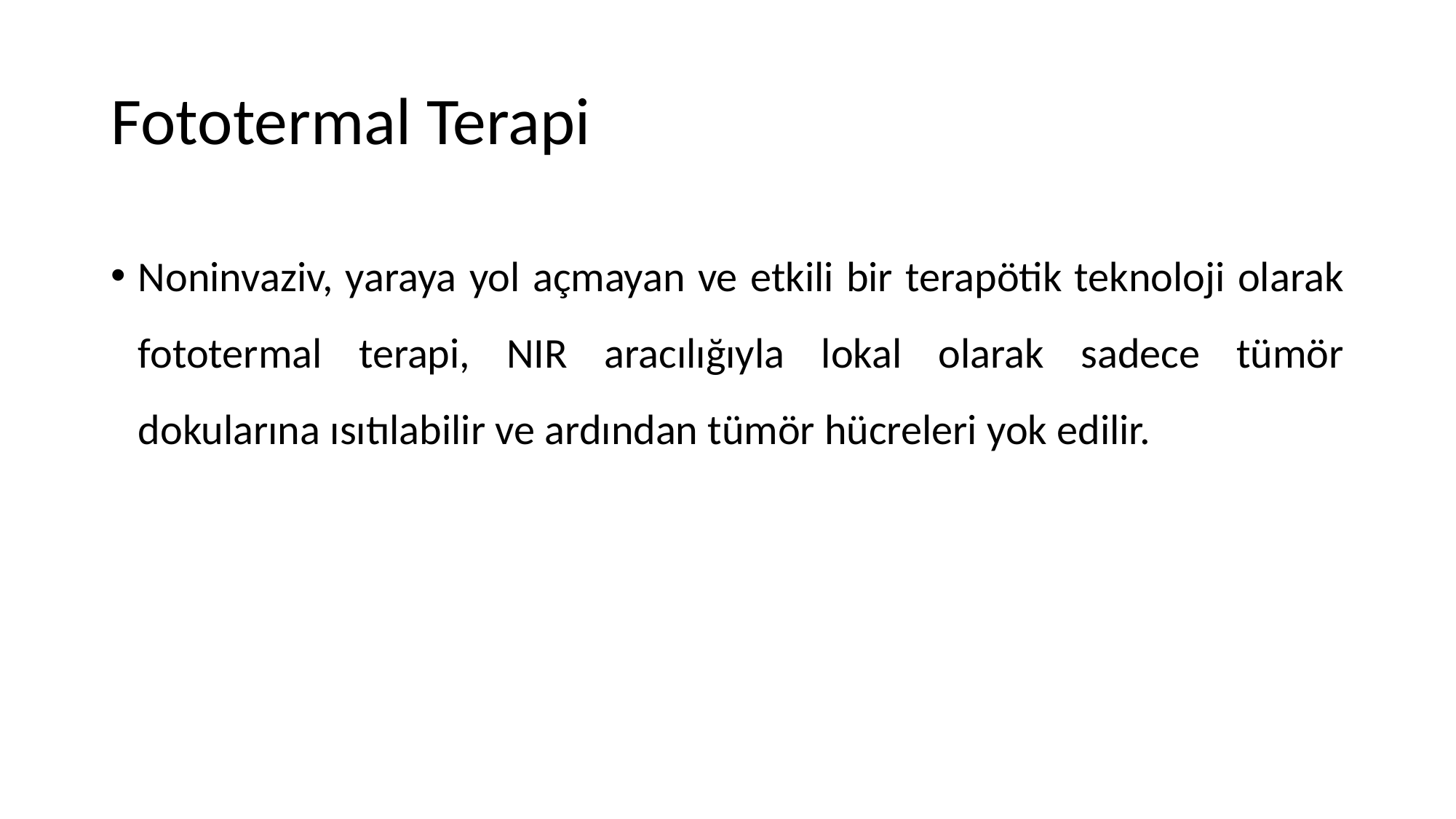

# Fototermal Terapi
Noninvaziv, yaraya yol açmayan ve etkili bir terapötik teknoloji olarak fototermal terapi, NIR aracılığıyla lokal olarak sadece tümör dokularına ısıtılabilir ve ardından tümör hücreleri yok edilir.